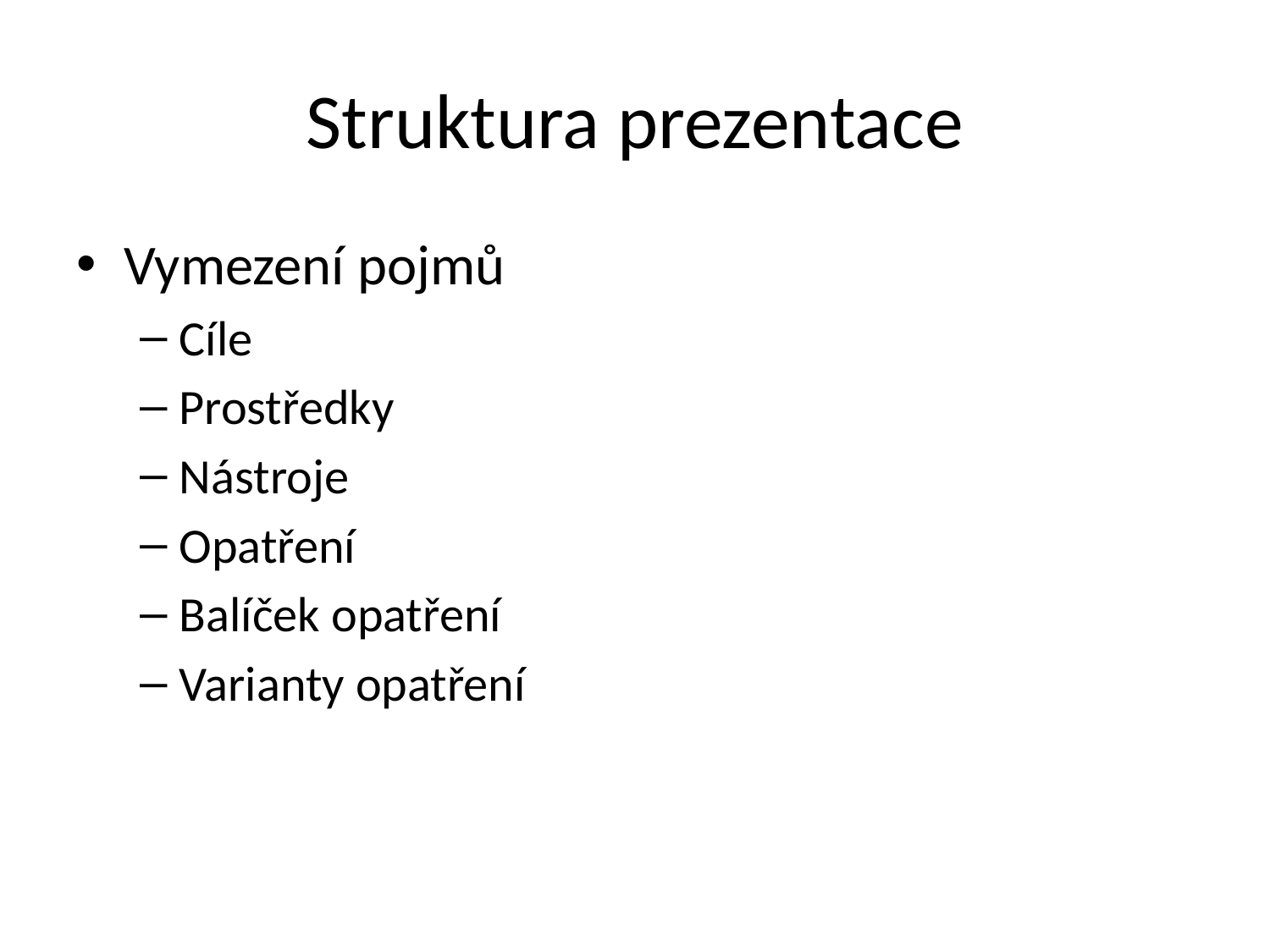

# Struktura prezentace
Vymezení pojmů
Cíle
Prostředky
Nástroje
Opatření
Balíček opatření
Varianty opatření